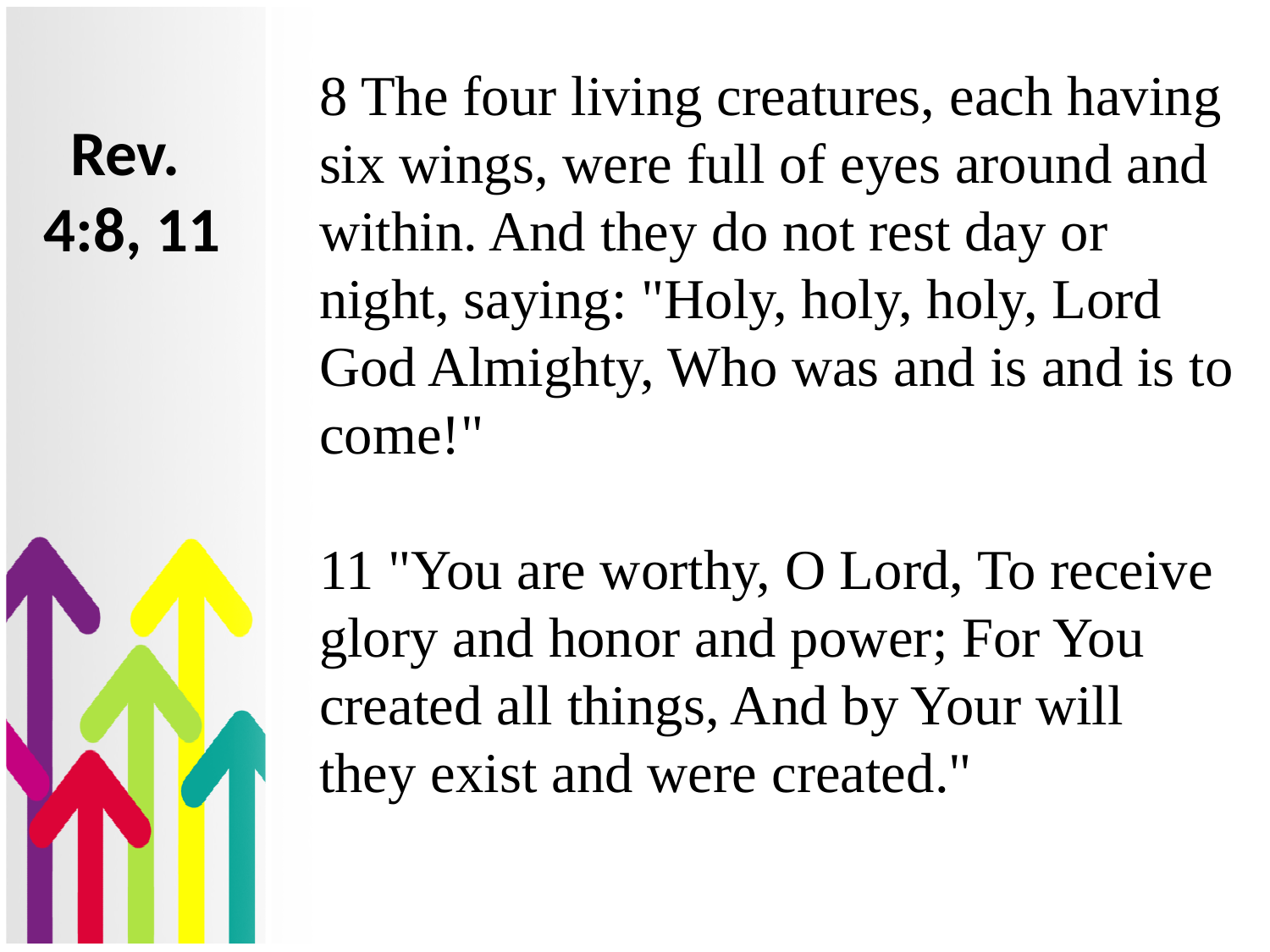

8 The four living creatures, each having six wings, were full of eyes around and within. And they do not rest day or night, saying: "Holy, holy, holy, Lord God Almighty, Who was and is and is to come!"

11 "You are worthy, O Lord, To receive glory and honor and power; For You created all things, And by Your will they exist and were created."
Rev.
4:8, 11